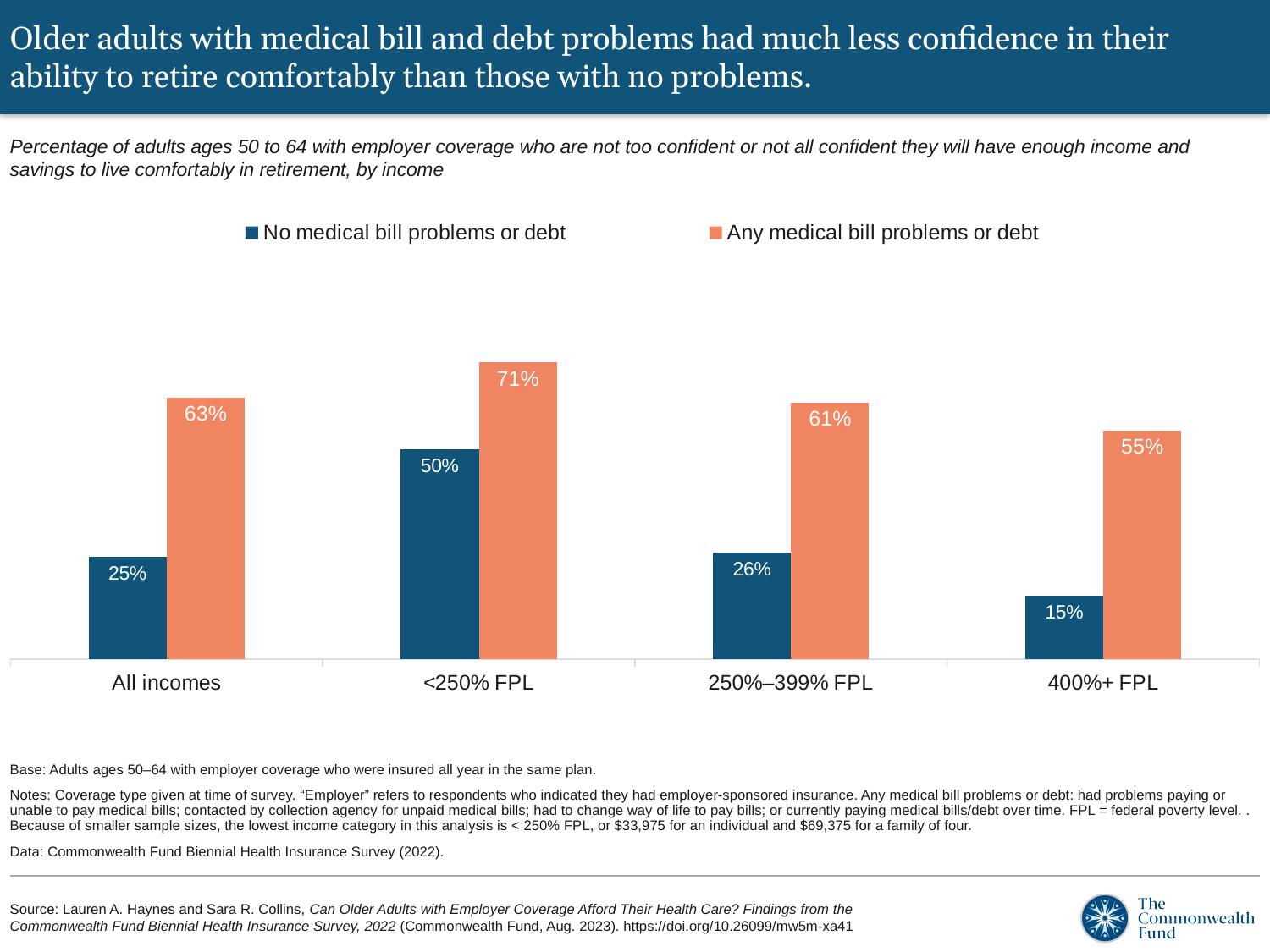

# Older adults with medical bill and debt problems had much less confidence in their ability to retire comfortably than those with no problems.
Percentage of adults ages 50 to 64 with employer coverage who are not too confident or not all confident they will have enough income and savings to live comfortably in retirement, by income

### Chart

| Category | No medical bill problems or debt | Any medical bill problems or debt |
|---|---|---|
| All incomes | 0.2456 | 0.6264 |
| <250% FPL | 0.502 | 0.7099 |
| 250%–399% FPL | 0.2555 | 0.6142 |
| 400%+ FPL | 0.1521 | 0.547 |
Base: Adults ages 50–64 with employer coverage who were insured all year in the same plan.
Notes: Coverage type given at time of survey. “Employer” refers to respondents who indicated they had employer-sponsored insurance. Any medical bill problems or debt: had problems paying or unable to pay medical bills; contacted by collection agency for unpaid medical bills; had to change way of life to pay bills; or currently paying medical bills/debt over time. FPL = federal poverty level. . Because of smaller sample sizes, the lowest income category in this analysis is < 250% FPL, or $33,975 for an individual and $69,375 for a family of four.
Data: Commonwealth Fund Biennial Health Insurance Survey (2022).